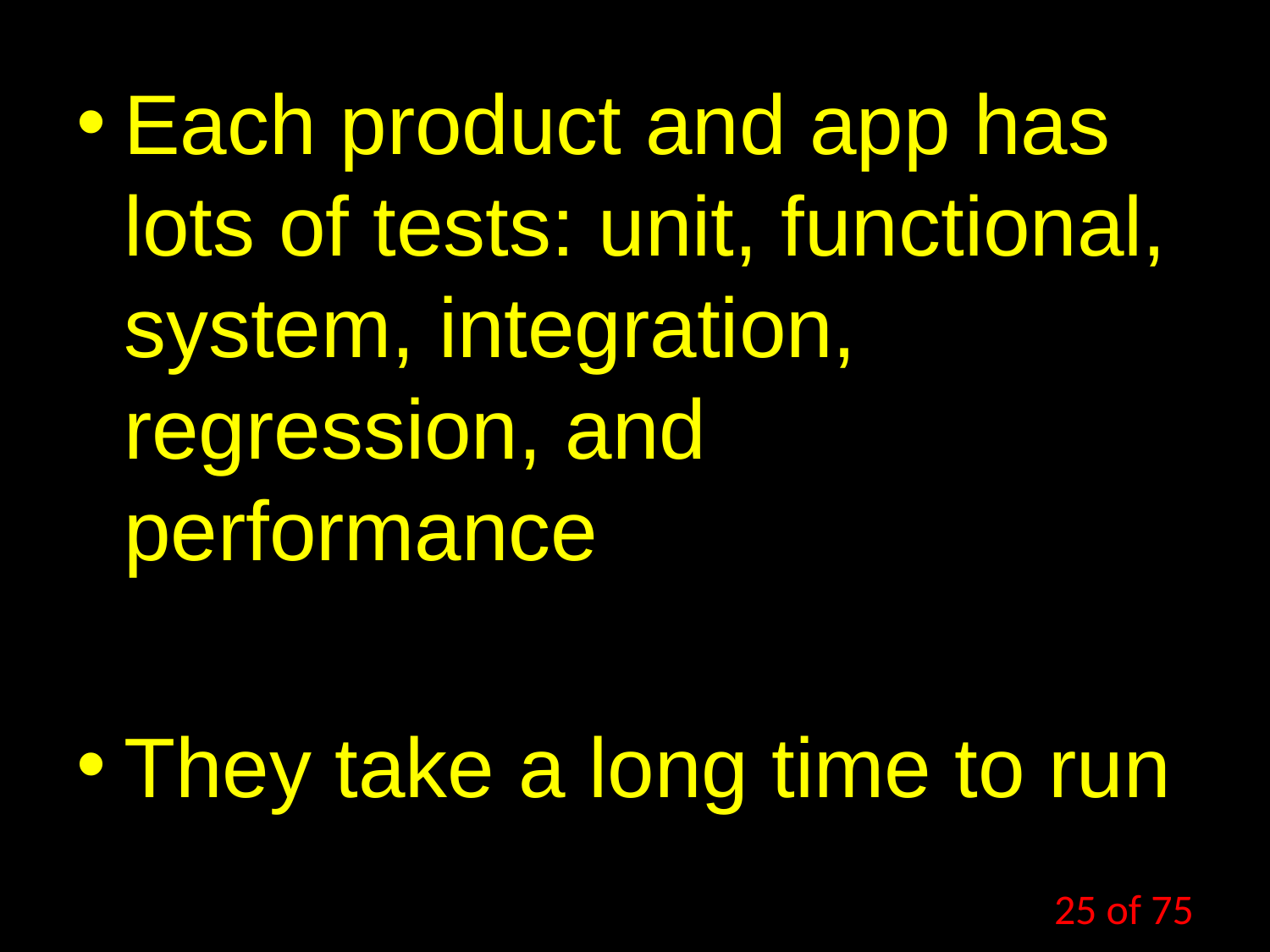

Each product and app has lots of tests: unit, functional, system, integration, regression, and performance

They take a long time to run
25 of 75